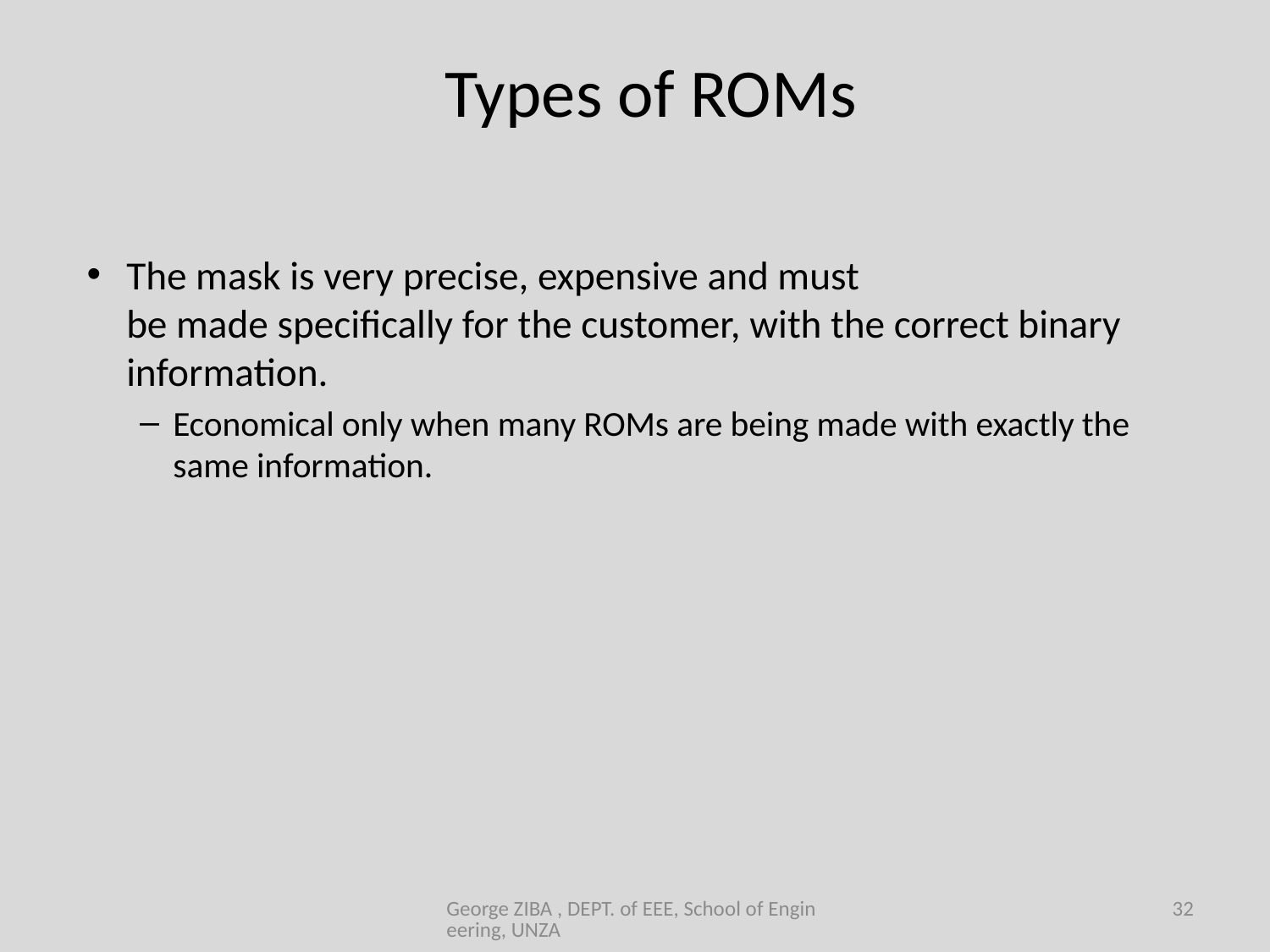

# Types of ROMs
The mask is very precise, expensive and must
be made specifically for the customer, with the correct binary information.
Economical only when many ROMs are being made with exactly the same information.
George ZIBA , DEPT. of EEE, School of Engineering, UNZA
32